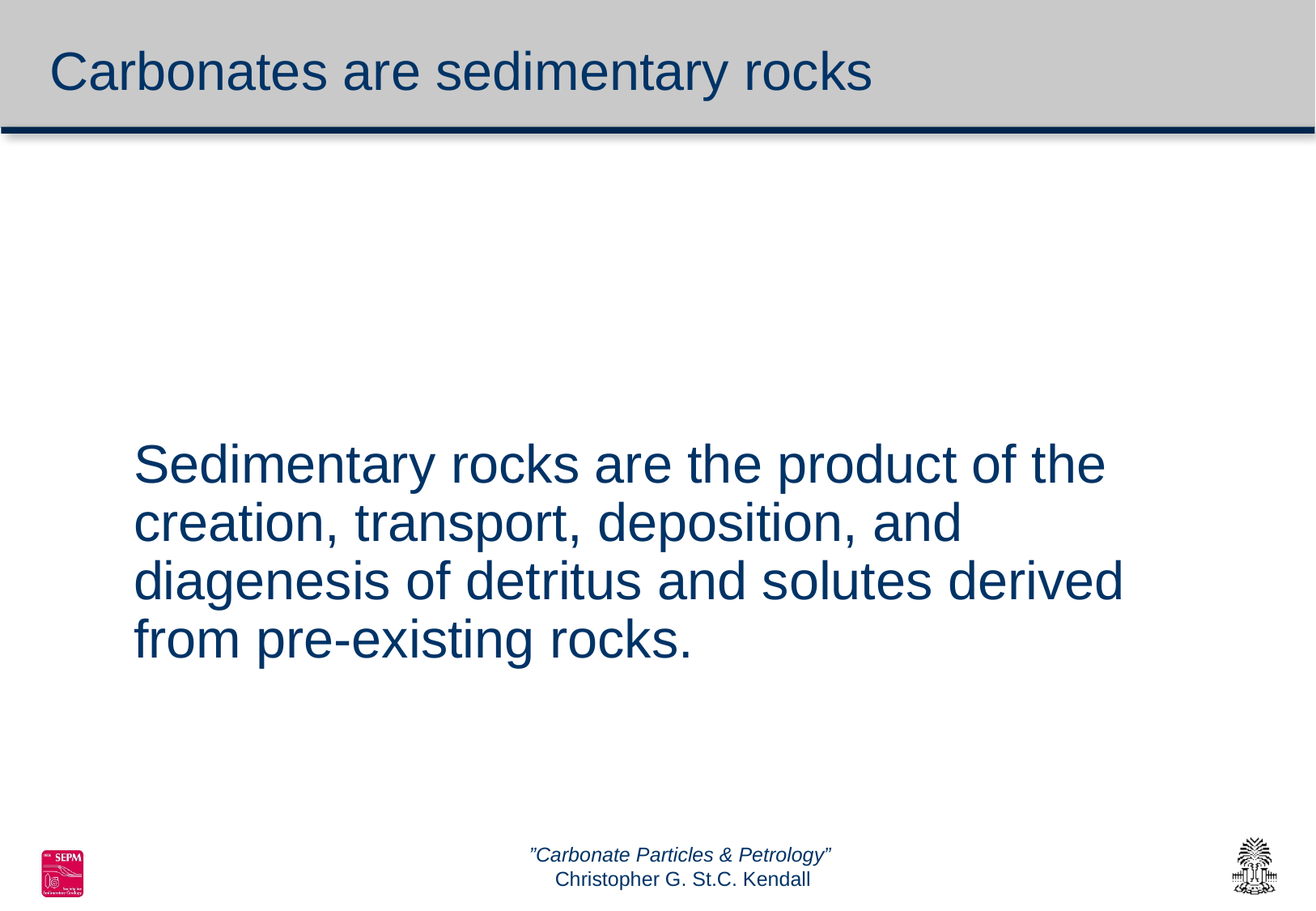

Carbonates are sedimentary rocks
# Sedimentary rocks are the product of the creation, transport, deposition, and diagenesis of detritus and solutes derived from pre-existing rocks.